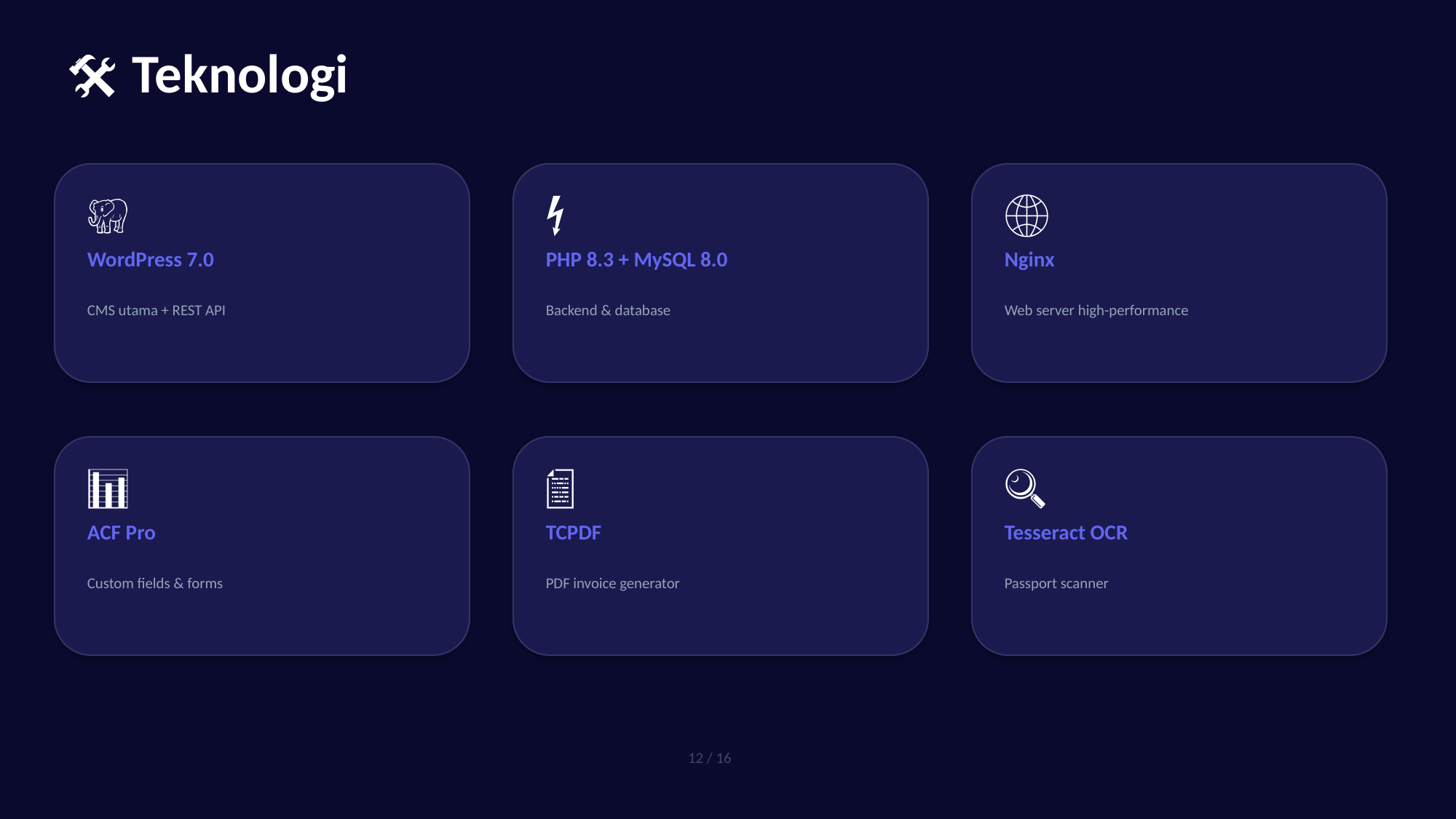

🛠️ Teknologi

🐘
⚡
🌐
WordPress 7.0
PHP 8.3 + MySQL 8.0
Nginx
CMS utama + REST API
Backend & database
Web server high-performance

📊
📄
🔍
ACF Pro
TCPDF
Tesseract OCR
Custom fields & forms
PDF invoice generator
Passport scanner
12 / 16